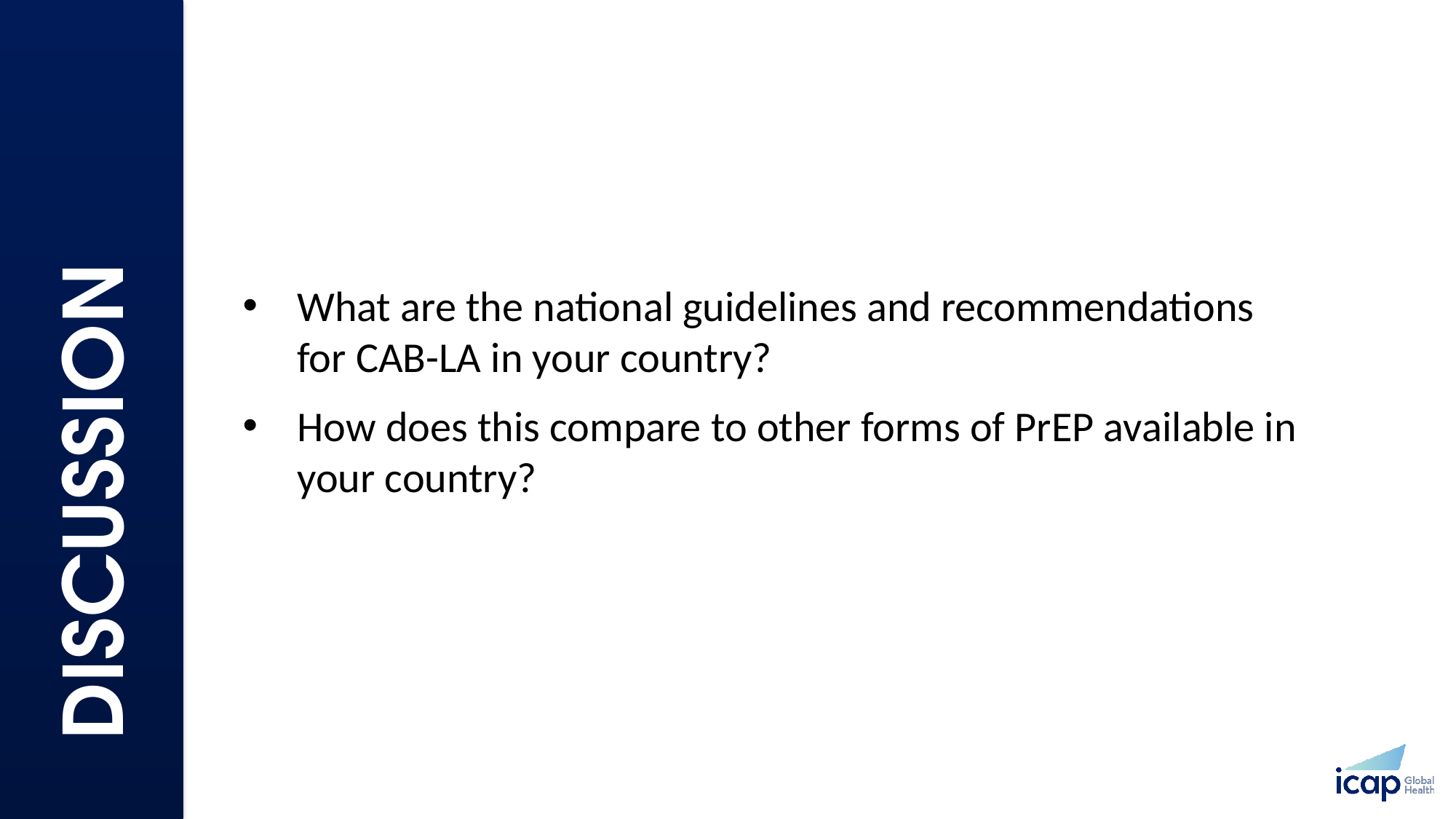

What are the national guidelines and recommendations for CAB-LA in your country? ​
How does this compare to other forms of PrEP available in your country?
DISCUSSION​